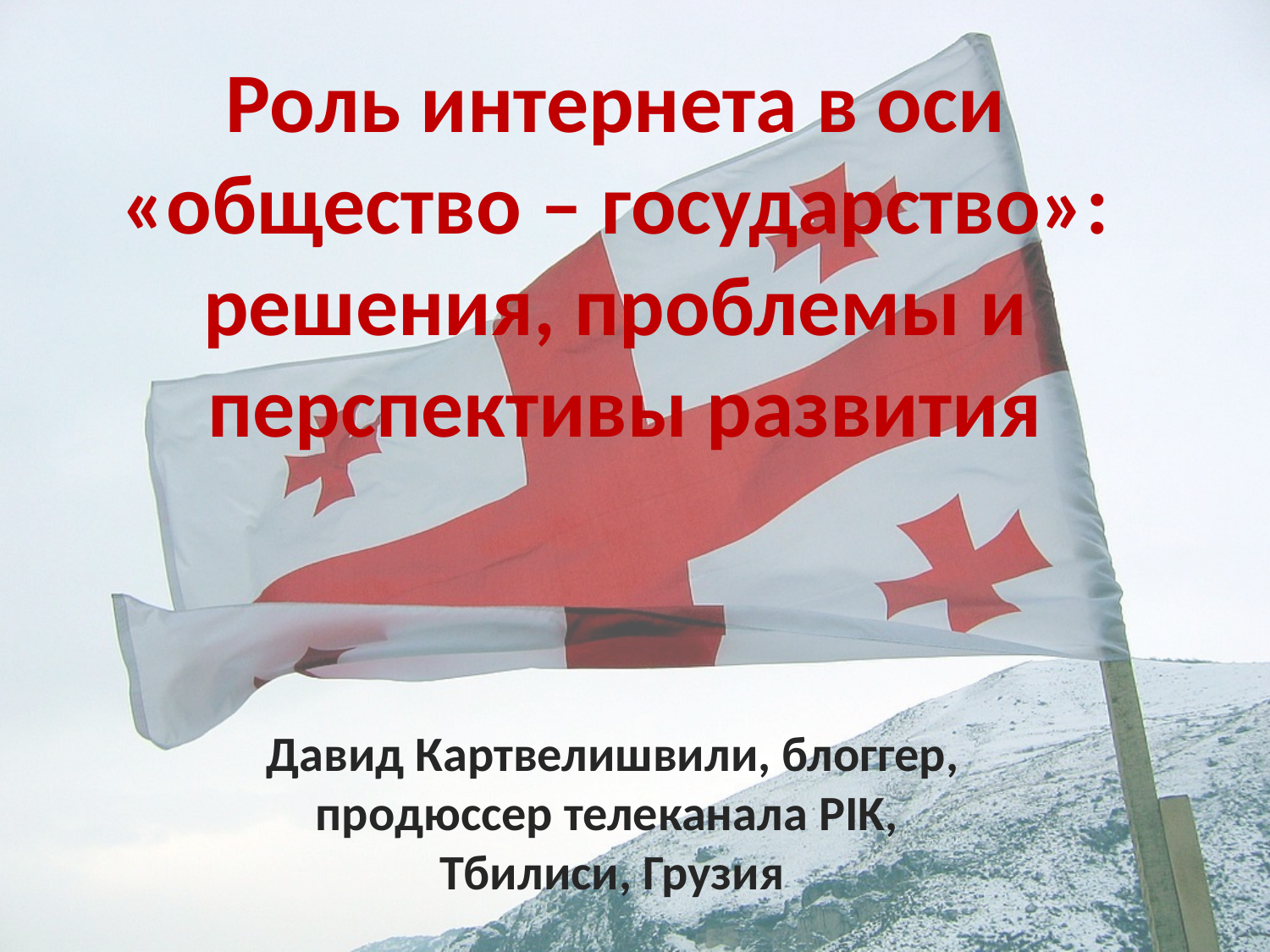

# Роль интернета в оси «общество – государство»: решения, проблемы и перспективы развития
Давид Картвелишвили, блоггер, продюссер телеканала PIK,
Тбилиси, Грузия